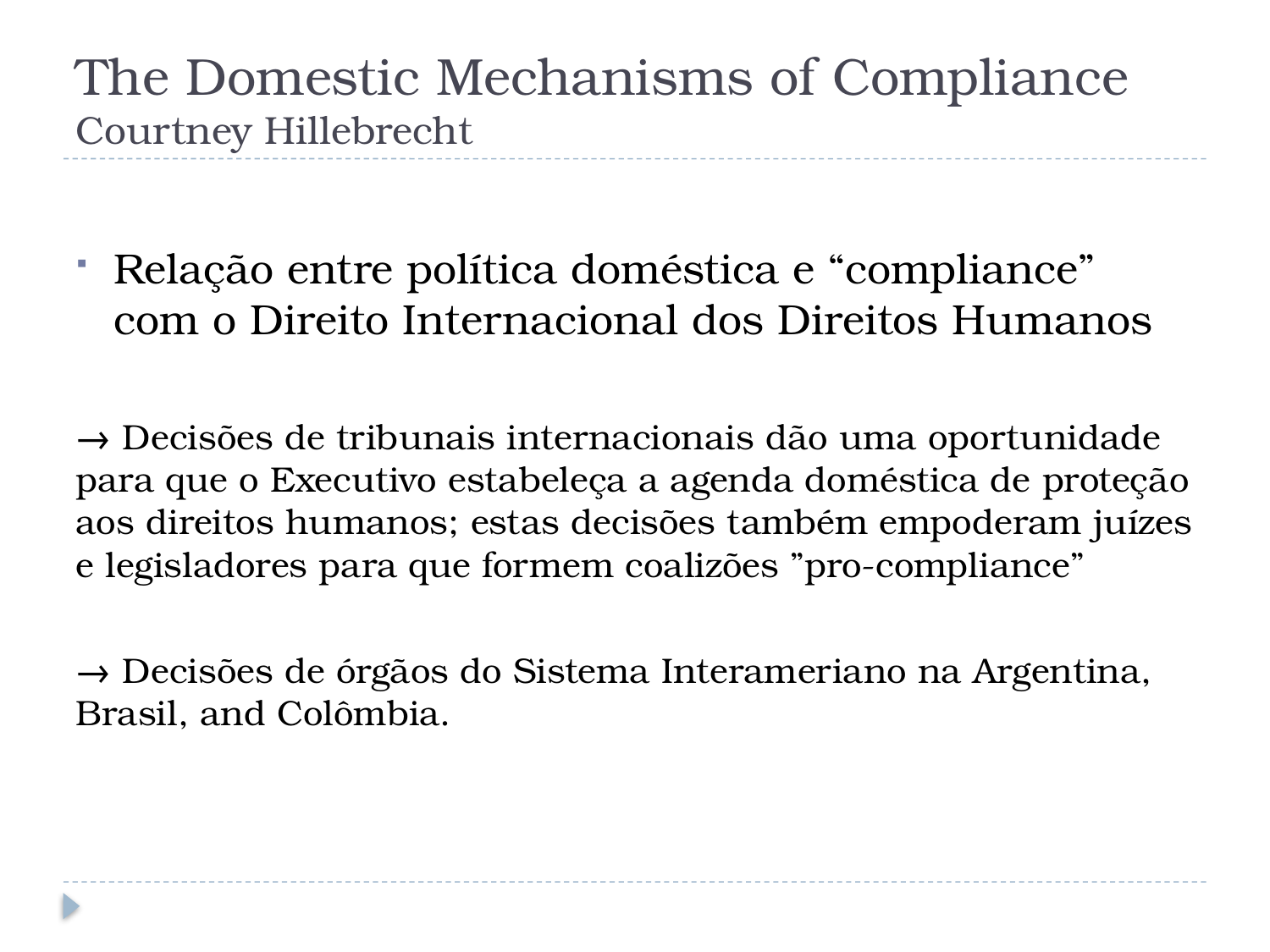

# The Domestic Mechanisms of Compliance Courtney Hillebrecht

Relação entre política doméstica e “compliance” com o Direito Internacional dos Direitos Humanos

→ Decisões de tribunais internacionais dão uma oportunidade para que o Executivo estabeleça a agenda doméstica de proteção aos direitos humanos; estas decisões também empoderam juízes e legisladores para que formem coalizões ”pro-compliance”

→ Decisões de órgãos do Sistema Interameriano na Argentina, Brasil, and Colômbia.